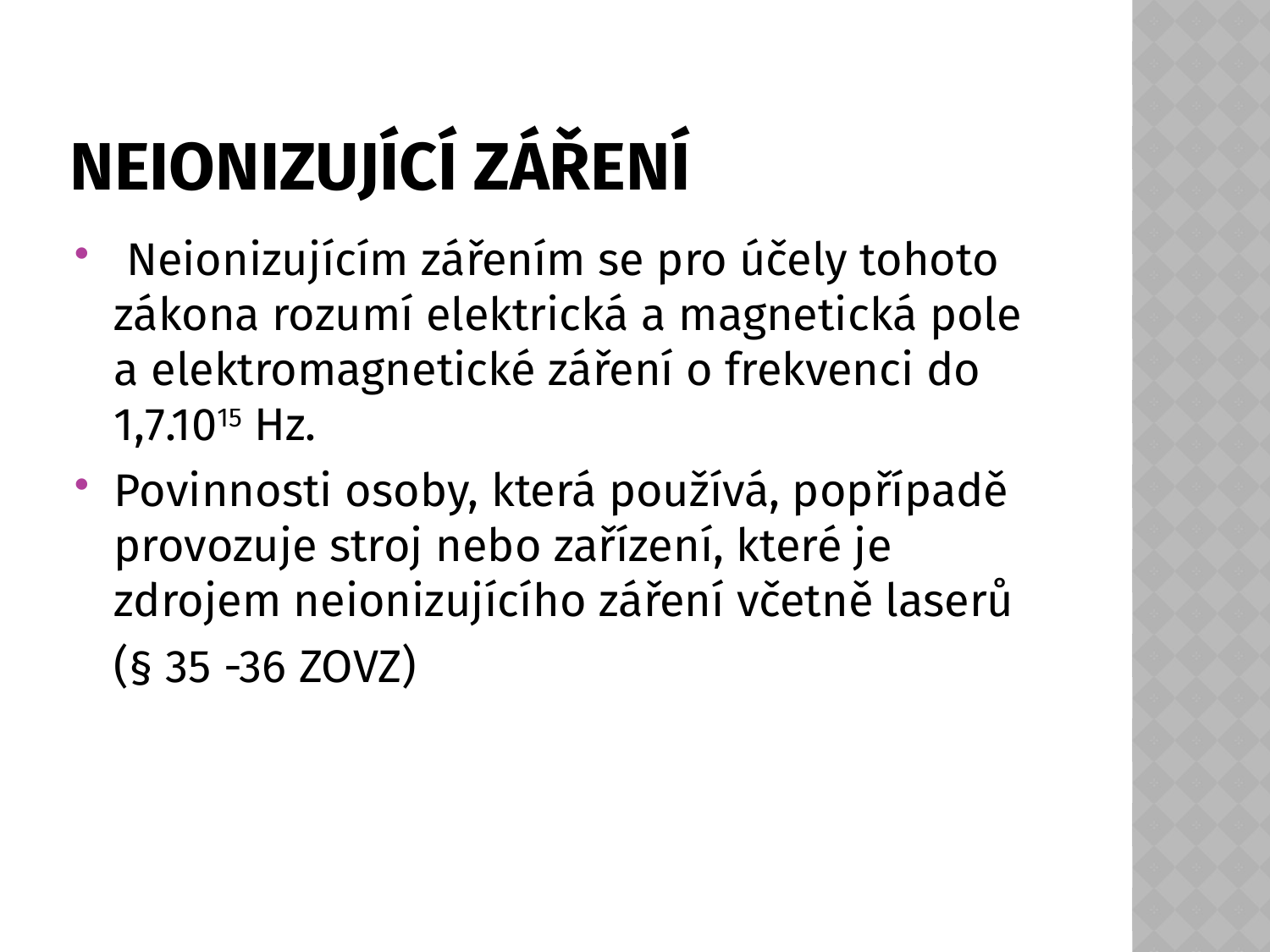

# Neionizující záření
 Neionizujícím zářením se pro účely tohoto zákona rozumí elektrická a magnetická pole a elektromagnetické záření o frekvenci do 1,7.1015 Hz.
Povinnosti osoby, která používá, popřípadě provozuje stroj nebo zařízení, které je zdrojem neionizujícího záření včetně laserů
	(§ 35 -36 ZOVZ)